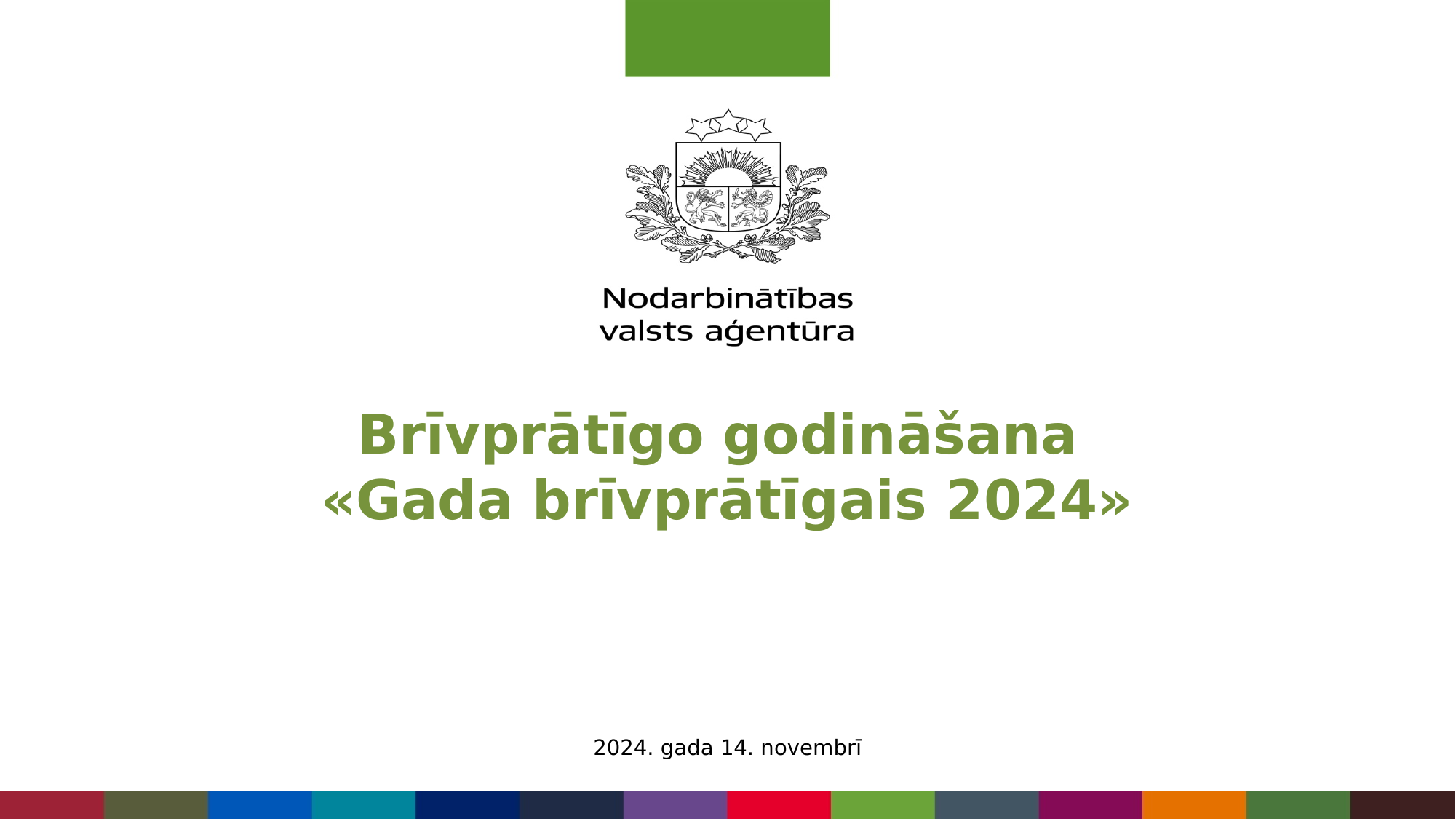

# Brīvprātīgo godināšana «Gada brīvprātīgais 2024»
2024. gada 14. novembrī